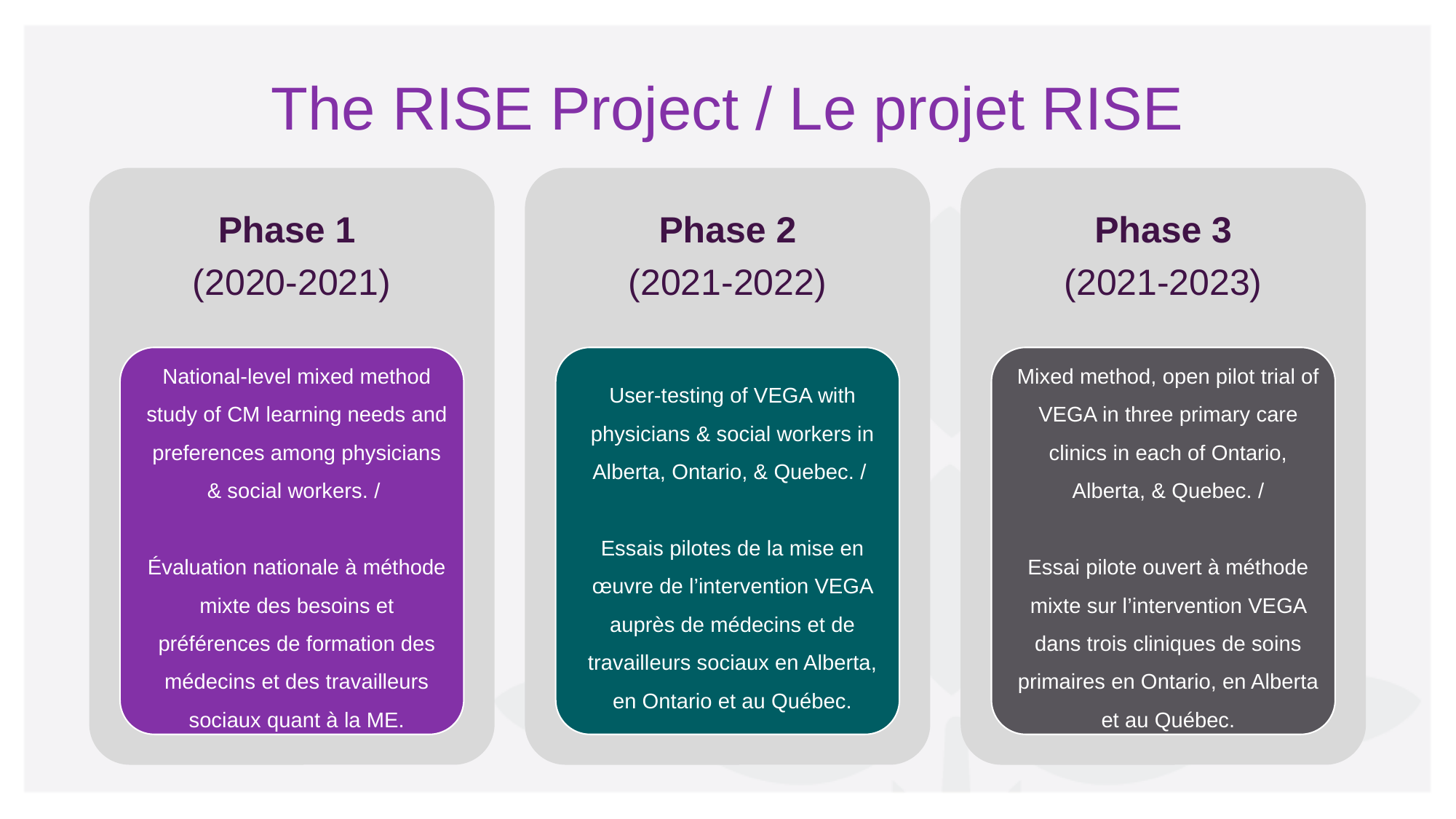

# The RISE Project / Le projet RISE
Phase 1
(2020-2021)
National-level mixed method study of CM learning needs and preferences among physicians & social workers. /

Évaluation nationale à méthode mixte des besoins et préférences de formation des médecins et des travailleurs sociaux quant à la ME.
Phase 2
(2021-2022)
User-testing of VEGA with physicians & social workers in Alberta, Ontario, & Quebec. /

Essais pilotes de la mise en œuvre de l’intervention VEGA auprès de médecins et de travailleurs sociaux en Alberta, en Ontario et au Québec.
Phase 3
(2021-2023)
Mixed method, open pilot trial of VEGA in three primary care clinics in each of Ontario, Alberta, & Quebec. /

Essai pilote ouvert à méthode mixte sur l’intervention VEGA dans trois cliniques de soins primaires en Ontario, en Alberta et au Québec.